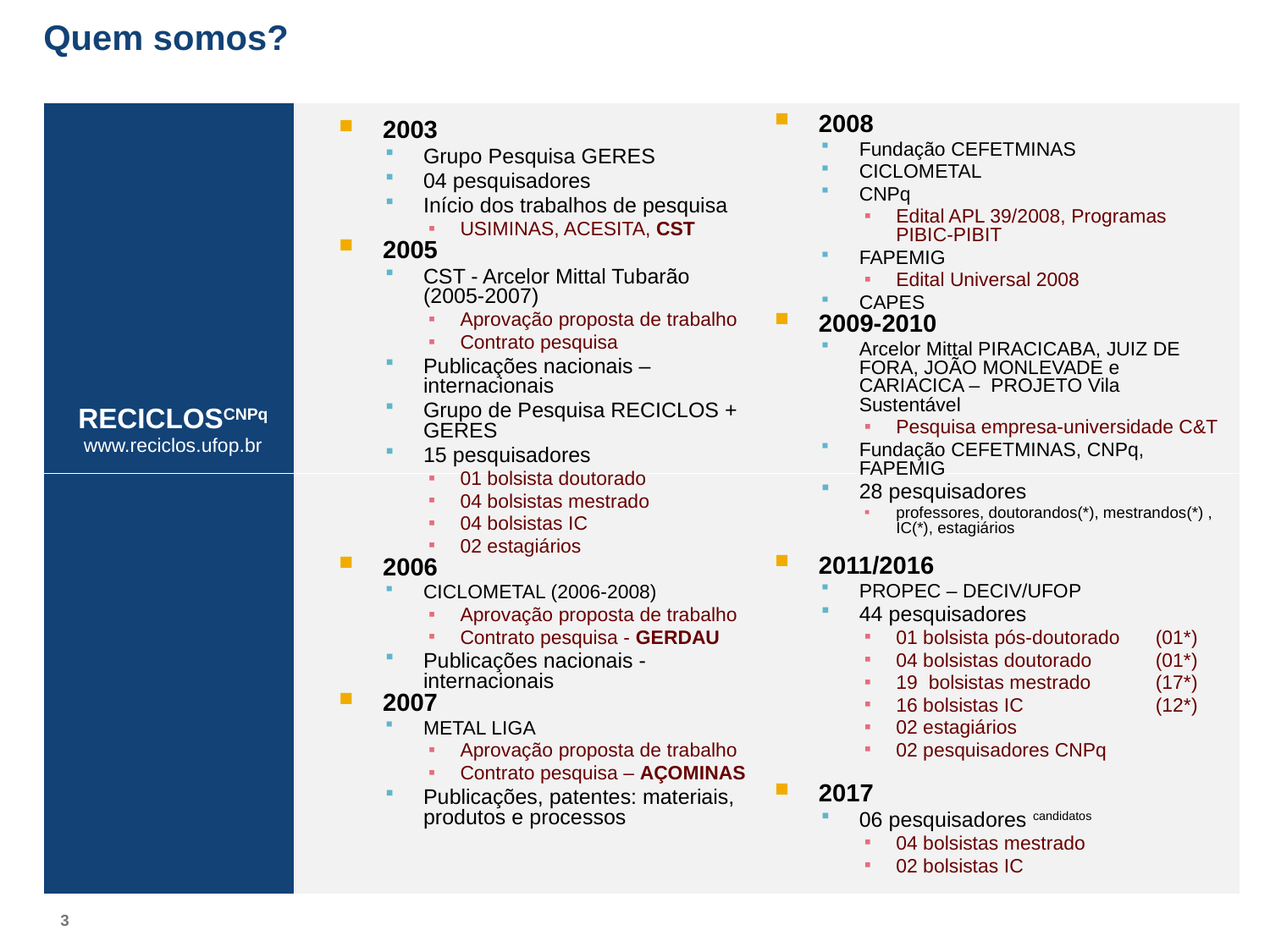

Quem somos?
|  |  |
| --- | --- |
| RECICLOSCNPq www.reciclos.ufop.br |  |
|  |  |
|  |  |
2008
Fundação CEFETMINAS
CICLOMETAL
CNPq
Edital APL 39/2008, Programas PIBIC-PIBIT
FAPEMIG
Edital Universal 2008
CAPES
2009-2010
Arcelor Mittal PIRACICABA, JUIZ DE FORA, JOÃO MONLEVADE e CARIACICA –  PROJETO Vila Sustentável
Pesquisa empresa-universidade C&T
Fundação CEFETMINAS, CNPq, FAPEMIG
28 pesquisadores
professores, doutorandos(*), mestrandos(*) , IC(*), estagiários

2011/2016
PROPEC – DECIV/UFOP
44 pesquisadores
01 bolsista pós-doutorado	 (01*)
04 bolsistas doutorado	 (01*)
19  bolsistas mestrado	 (17*)
16 bolsistas IC 	 (12*)
02 estagiários
02 pesquisadores CNPq

2017
06 pesquisadores candidatos
04 bolsistas mestrado
02 bolsistas IC
2003
Grupo Pesquisa GERES
04 pesquisadores
Início dos trabalhos de pesquisa
USIMINAS, ACESITA, CST
2005
CST - Arcelor Mittal Tubarão (2005-2007)
Aprovação proposta de trabalho
Contrato pesquisa
Publicações nacionais – internacionais
Grupo de Pesquisa RECICLOS + GERES
15 pesquisadores
01 bolsista doutorado
04 bolsistas mestrado
04 bolsistas IC
02 estagiários
2006
CICLOMETAL (2006-2008)
Aprovação proposta de trabalho
Contrato pesquisa - GERDAU
Publicações nacionais - internacionais
2007
METAL LIGA
Aprovação proposta de trabalho
Contrato pesquisa – AÇOMINAS
Publicações, patentes: materiais, produtos e processos

3